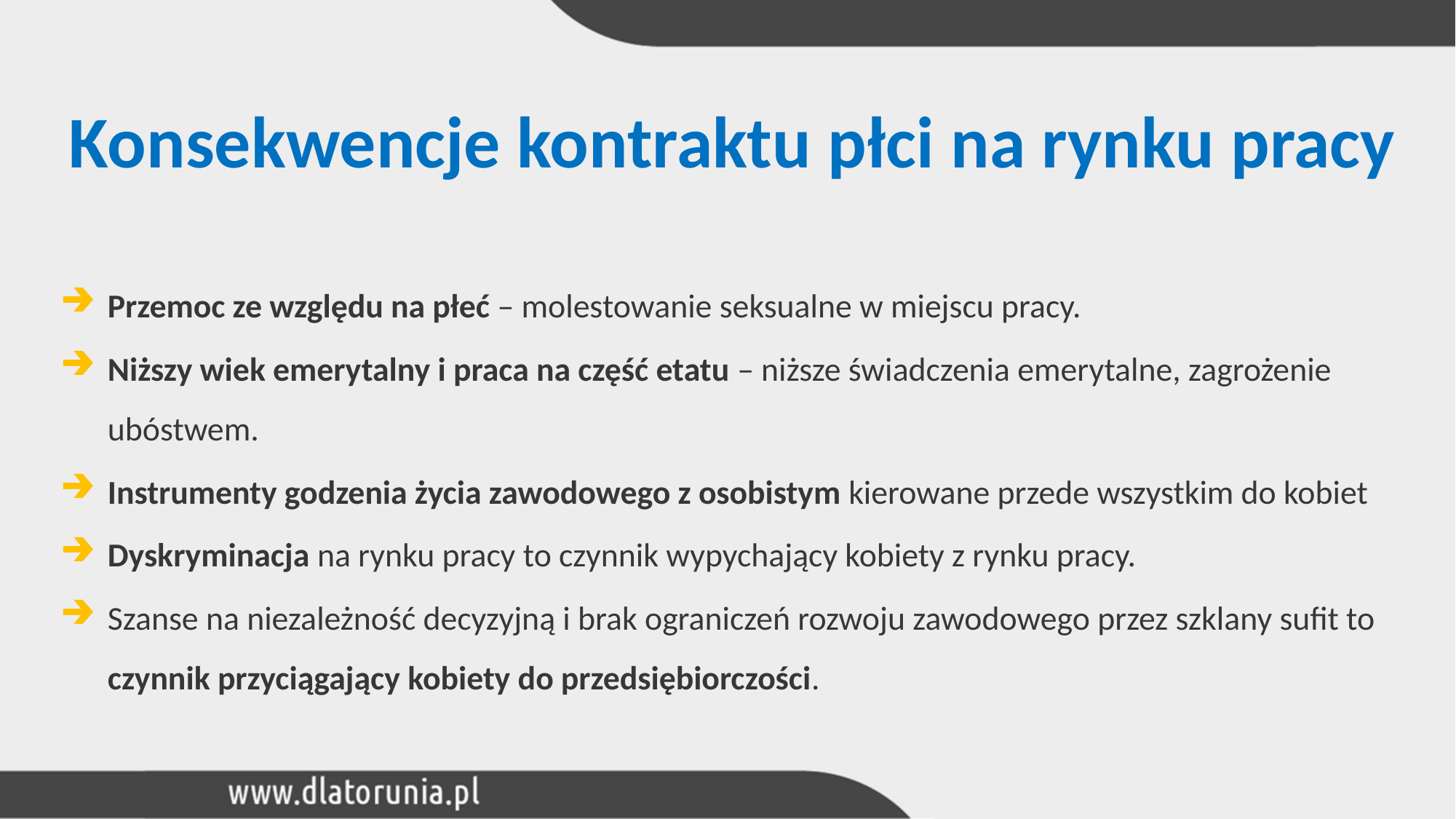

# Konsekwencje kontraktu płci na rynku pracy
Przemoc ze względu na płeć – molestowanie seksualne w miejscu pracy.
Niższy wiek emerytalny i praca na część etatu – niższe świadczenia emerytalne, zagrożenie ubóstwem.
Instrumenty godzenia życia zawodowego z osobistym kierowane przede wszystkim do kobiet
Dyskryminacja na rynku pracy to czynnik wypychający kobiety z rynku pracy.
Szanse na niezależność decyzyjną i brak ograniczeń rozwoju zawodowego przez szklany sufit to czynnik przyciągający kobiety do przedsiębiorczości.